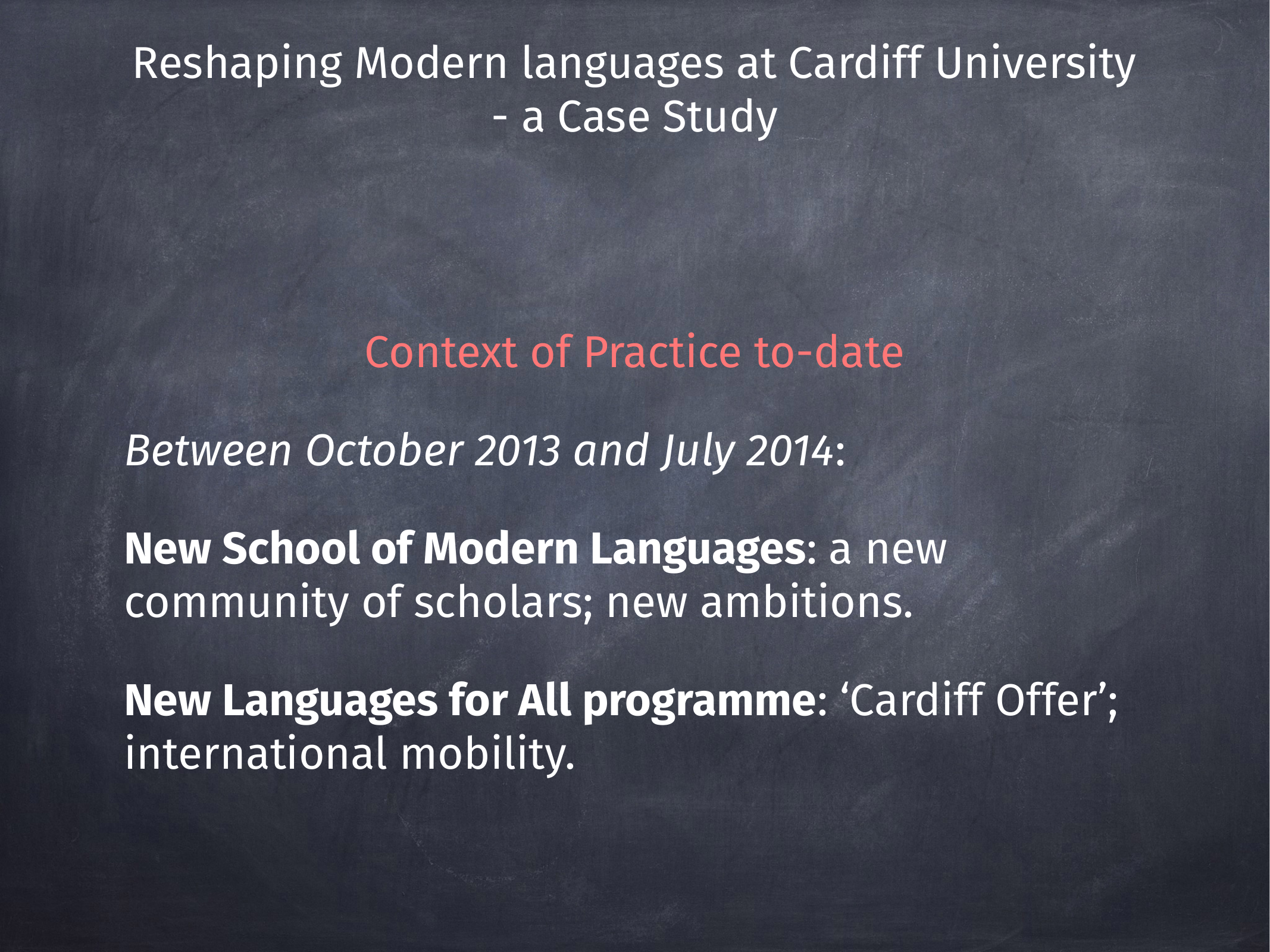

# Reshaping Modern languages at Cardiff University - a Case Study
Context of Practice to-date
Between October 2013 and July 2014:
New School of Modern Languages: a new community of scholars; new ambitions.
New Languages for All programme: ‘Cardiff Offer’; international mobility.